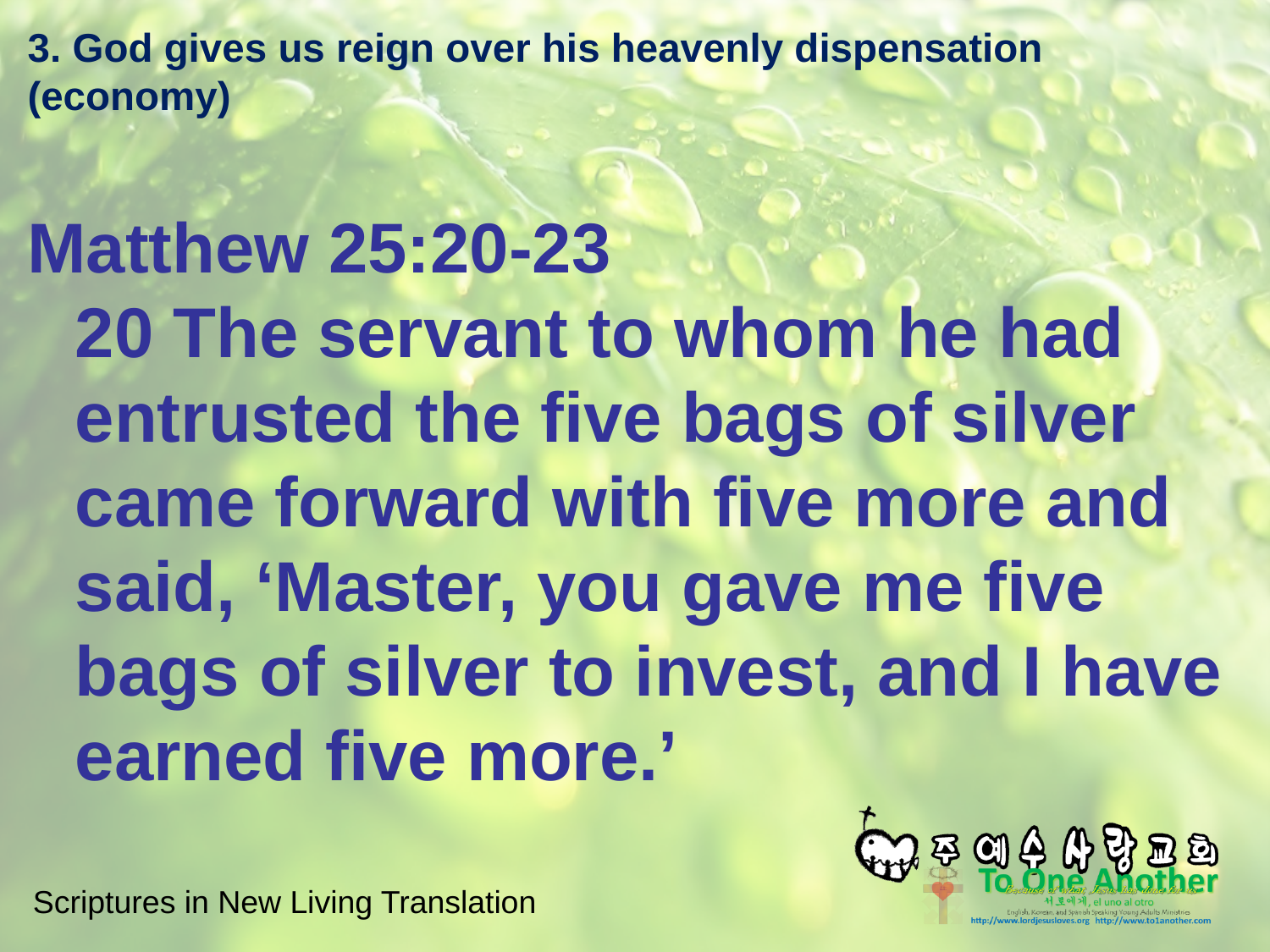

# 3. God gives us reign over his heavenly dispensation (economy)
Matthew 25:20-23
20 The servant to whom he had entrusted the five bags of silver came forward with five more and said, ‘Master, you gave me five bags of silver to invest, and I have earned five more.’